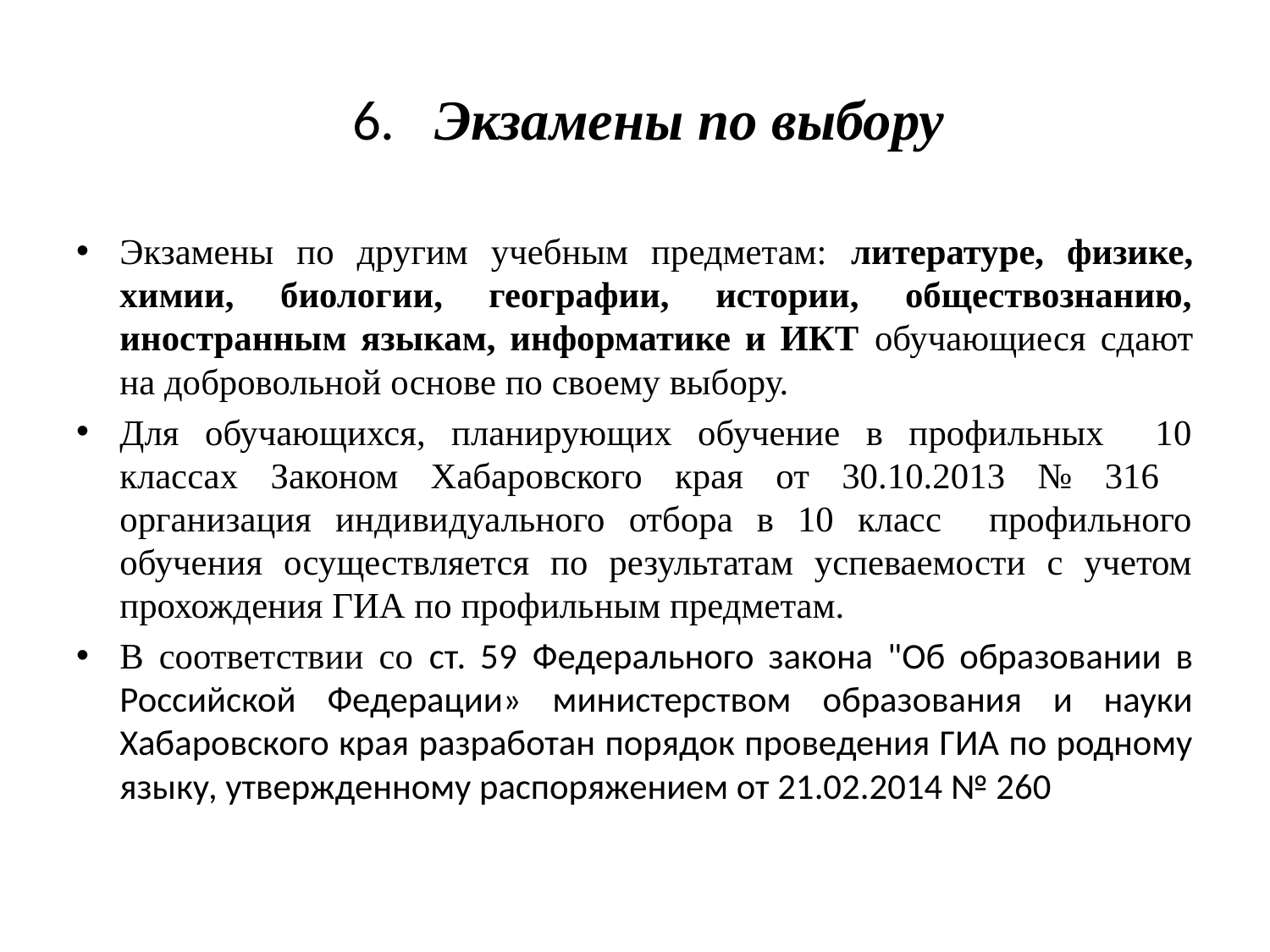

# 6.   Экзамены по выбору
Экзамены по другим учебным предметам: литературе, физике, химии, биологии, географии, истории, обществознанию, иностранным языкам, информатике и ИКТ обучающиеся сдают на добровольной основе по своему выбору.
Для обучающихся, планирующих обучение в профильных  10 классах Законом Хабаровского края от 30.10.2013 № 316  организация индивидуального отбора в 10 класс  профильного обучения осуществляется по результатам успеваемости с учетом прохождения ГИА по профильным предметам.
В соответствии со ст. 59 Федерального закона "Об образовании в Российской Федерации» министерством образования и науки Хабаровского края разработан порядок проведения ГИА по родному языку, утвержденному распоряжением от 21.02.2014 № 260